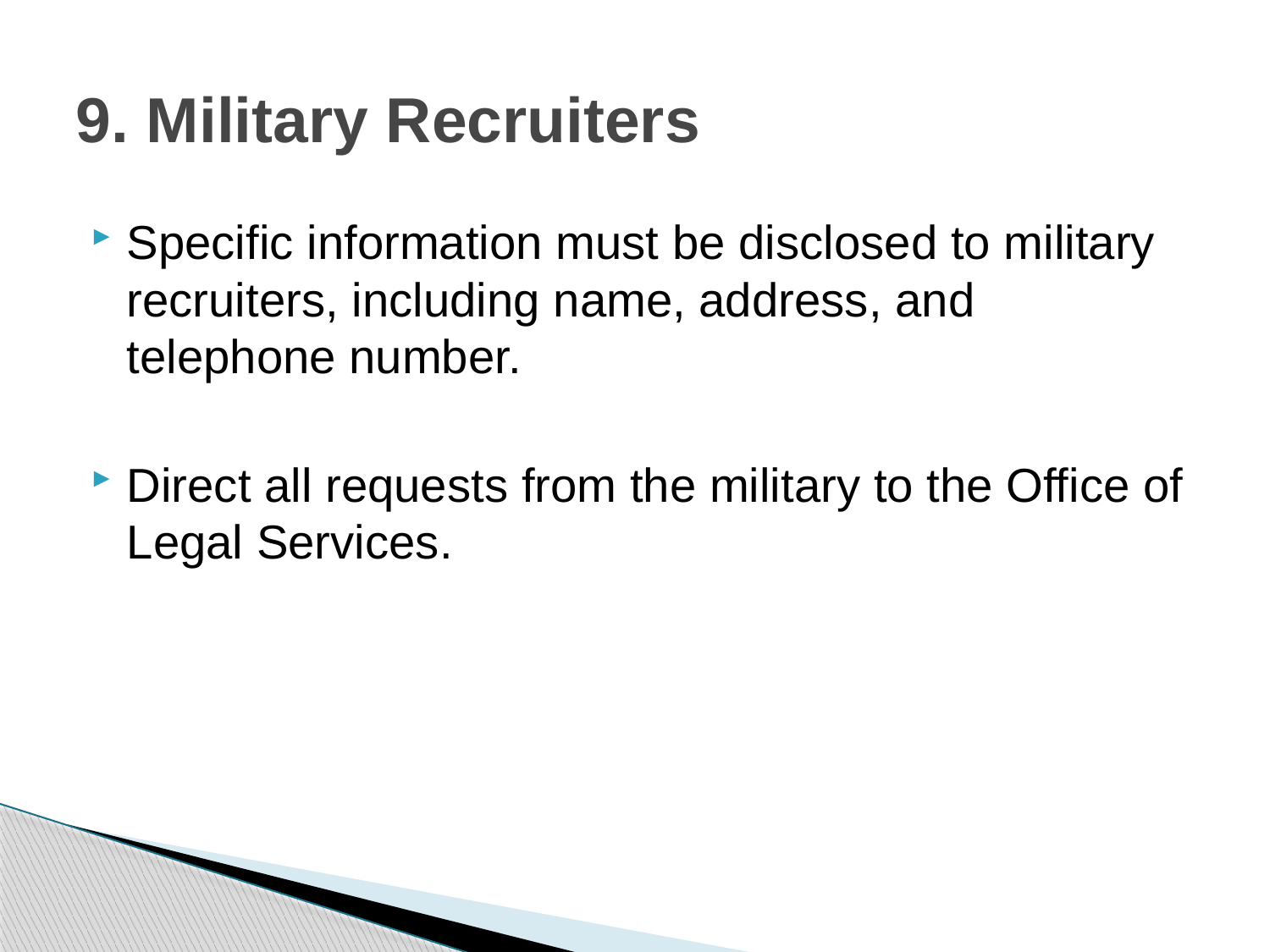

# 9. Military Recruiters
Specific information must be disclosed to military recruiters, including name, address, and telephone number.

Direct all requests from the military to the Office of Legal Services.